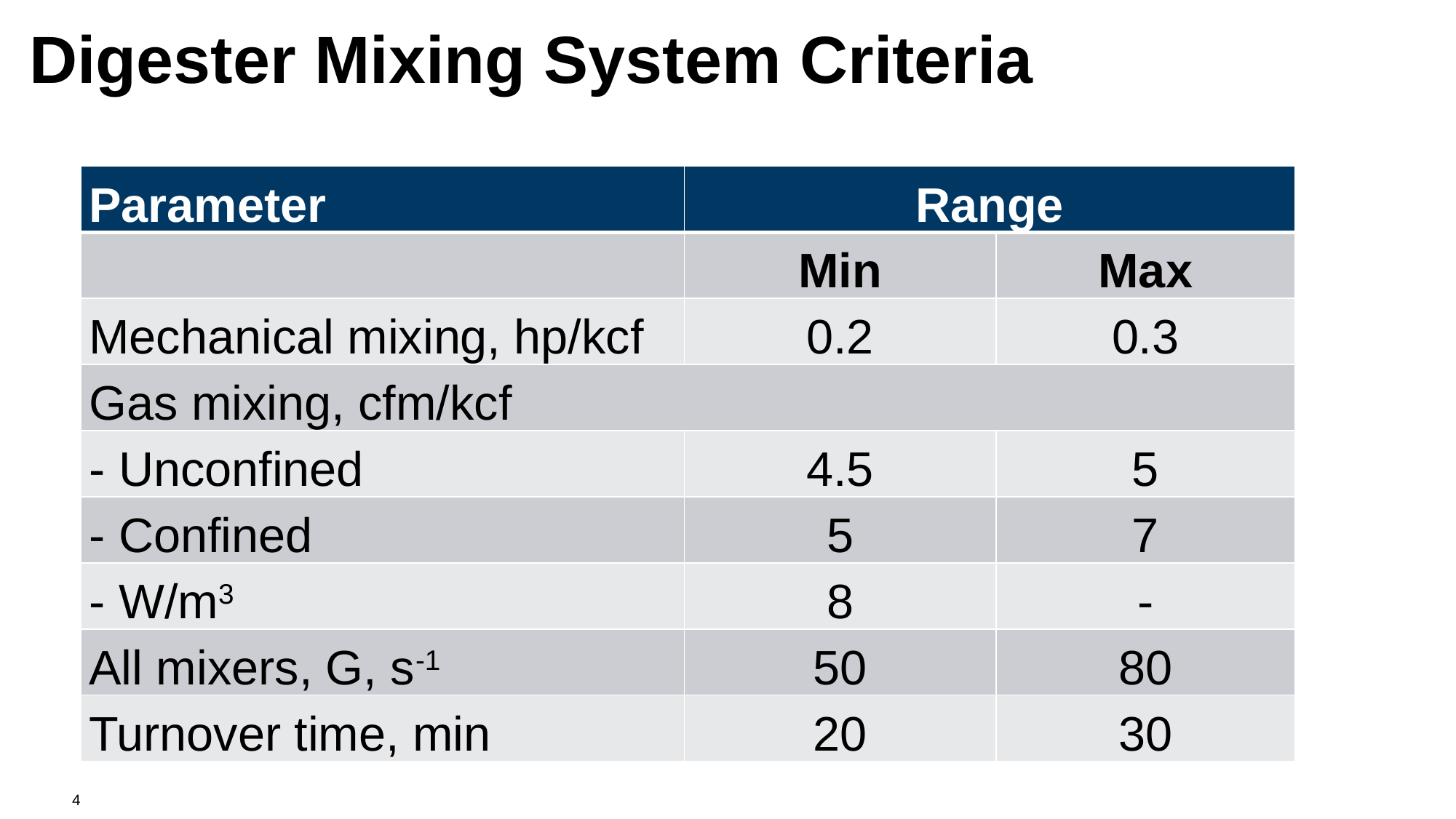

# Digester Mixing System Criteria
| Parameter | Range |  |
| --- | --- | --- |
|  | Min | Max |
| Mechanical mixing, hp/kcf | 0.2 | 0.3 |
| Gas mixing, cfm/kcf |  |  |
| - Unconfined | 4.5 | 5 |
| - Confined | 5 | 7 |
| - W/m3 | 8 | - |
| All mixers, G, s-1 | 50 | 80 |
| Turnover time, min | 20 | 30 |
4